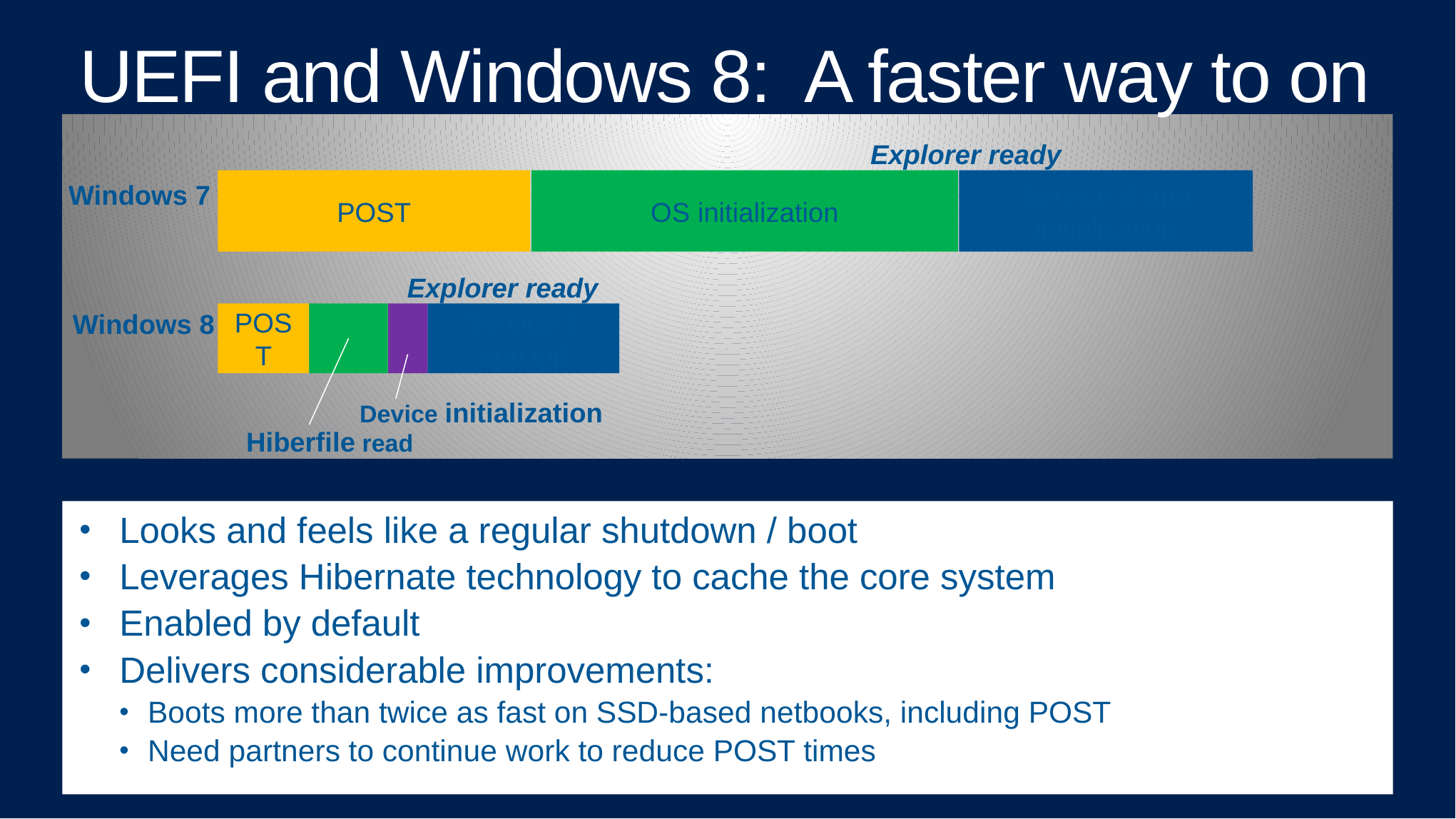

# UEFI and Windows 8:  A faster way to on

Explorer ready
POST
OS initialization
Service & app initialization
Windows 7
Explorer ready
POST

Service & app init
Windows 8
Device initialization
Hiberfile read
Looks and feels like a regular shutdown / boot
Leverages Hibernate technology to cache the core system
Enabled by default
Delivers considerable improvements:
Boots more than twice as fast on SSD-based netbooks, including POST
Need partners to continue work to reduce POST times